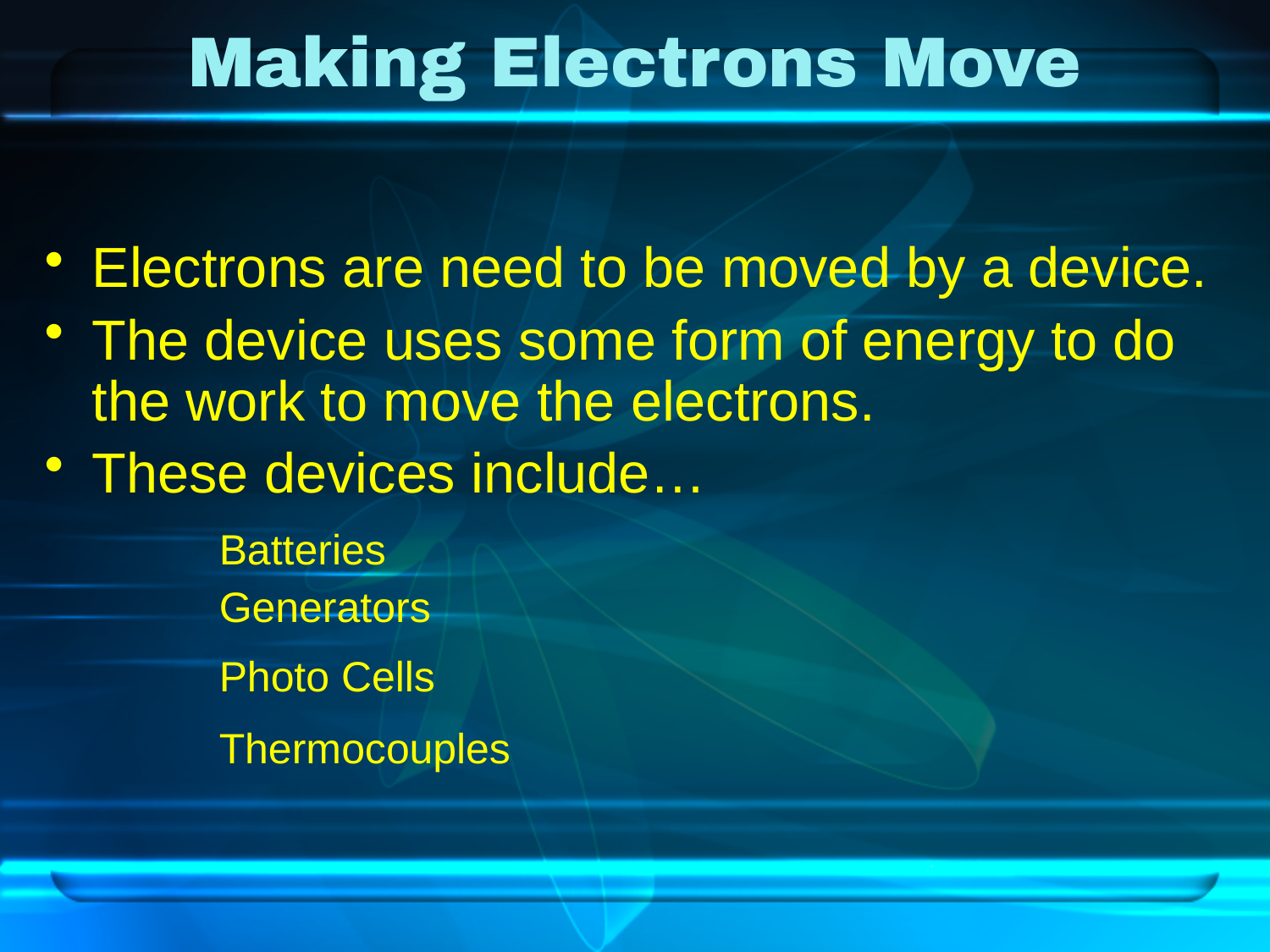

# Making Electrons Move
Electrons are need to be moved by a device.
The device uses some form of energy to do the work to move the electrons.
These devices include…
		Batteries
		Generators
		Photo Cells
		Thermocouples